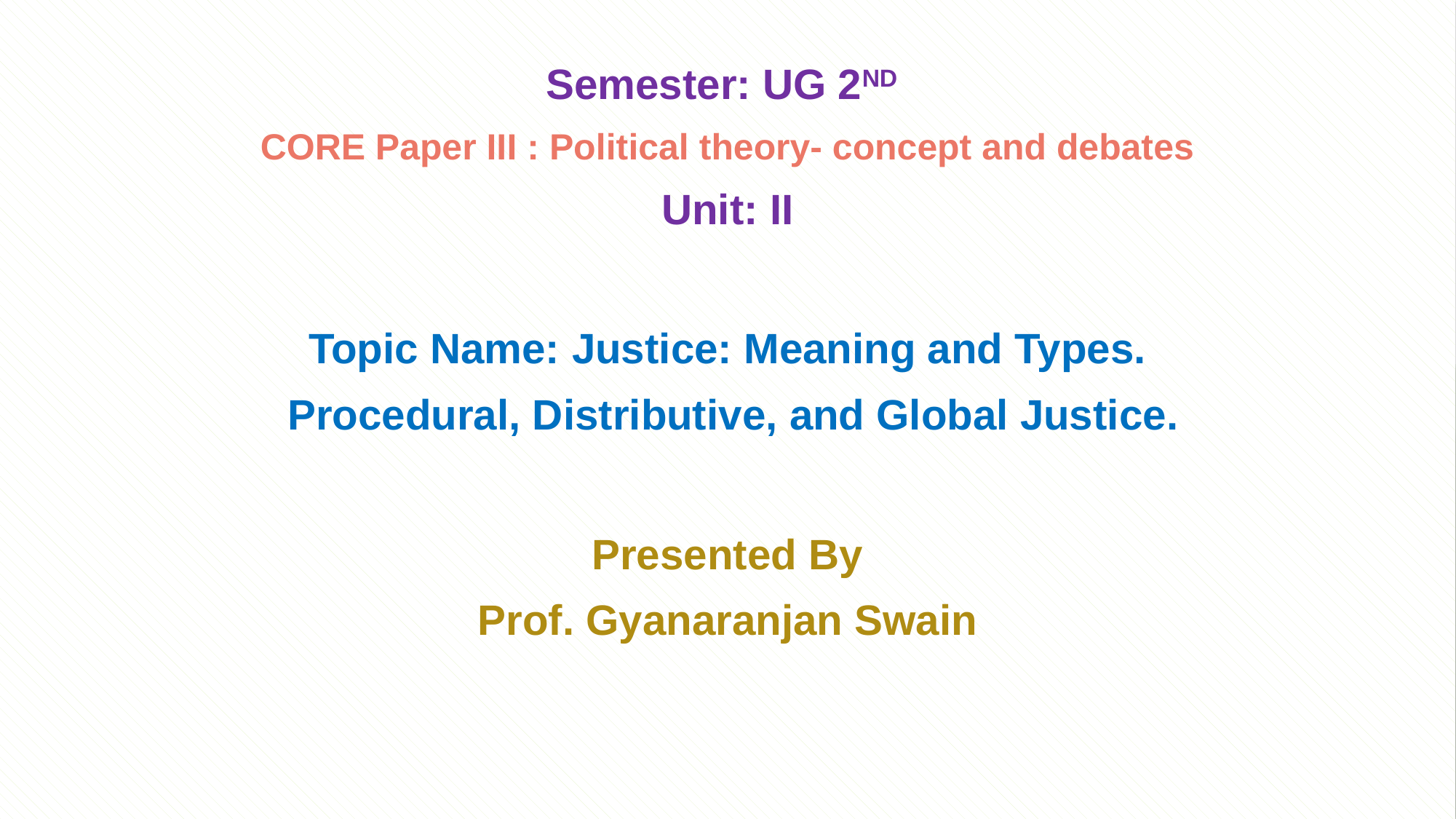

Semester: UG 2ND
CORE Paper III : Political theory- concept and debates
Unit: II

Topic Name: Justice: Meaning and Types.
 Procedural, Distributive, and Global Justice.

Presented By
Prof. Gyanaranjan Swain